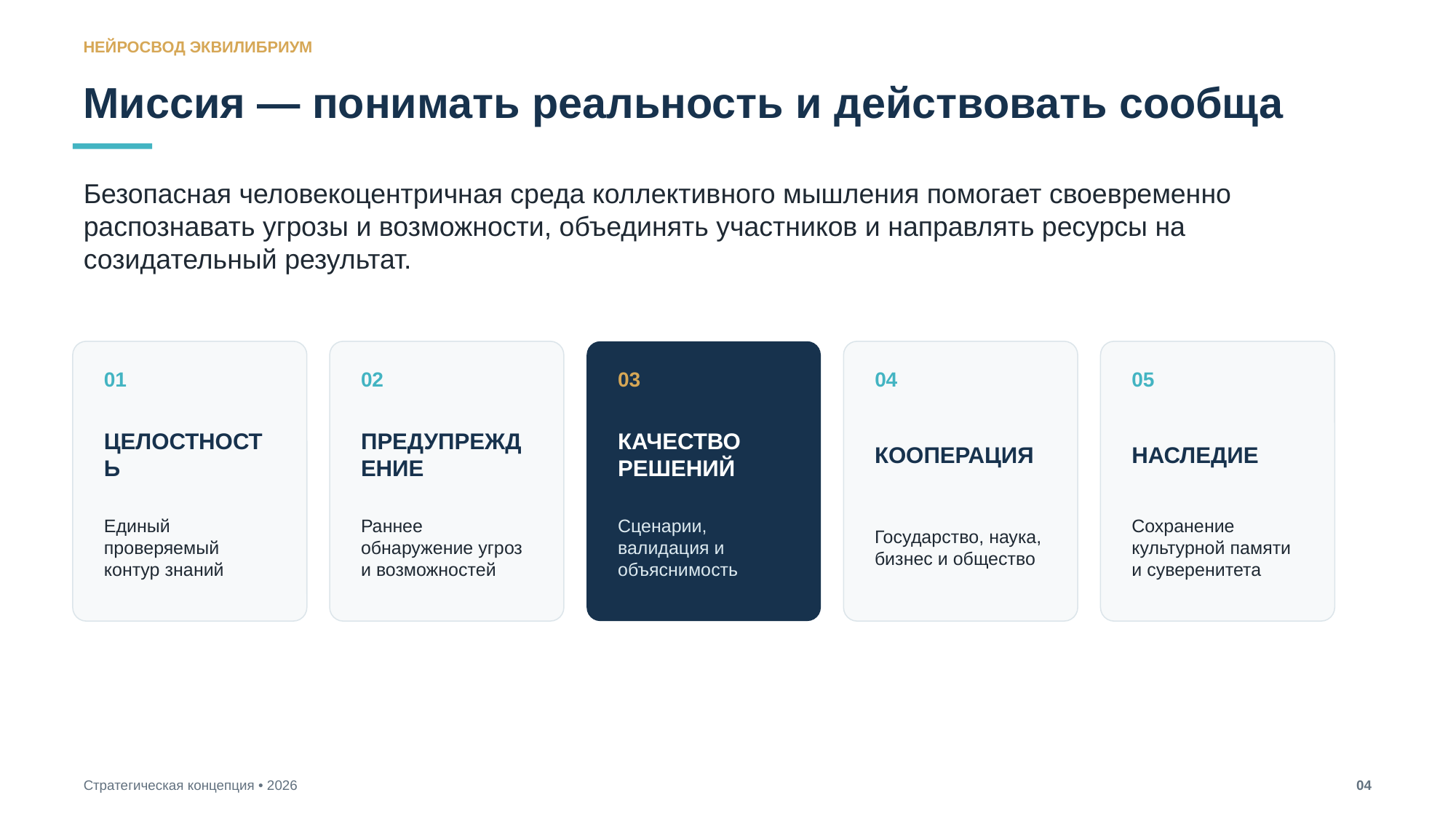

НЕЙРОСВОД ЭКВИЛИБРИУМ
Миссия — понимать реальность и действовать сообща

Безопасная человекоцентричная среда коллективного мышления помогает своевременно распознавать угрозы и возможности, объединять участников и направлять ресурсы на созидательный результат.

01
02
03
04
05
ЦЕЛОСТНОСТЬ
ПРЕДУПРЕЖДЕНИЕ
КАЧЕСТВО РЕШЕНИЙ
КООПЕРАЦИЯ
НАСЛЕДИЕ
Единый проверяемый контур знаний
Раннее обнаружение угроз и возможностей
Сценарии, валидация и объяснимость
Государство, наука, бизнес и общество
Сохранение культурной памяти и суверенитета
Стратегическая концепция • 2026
04